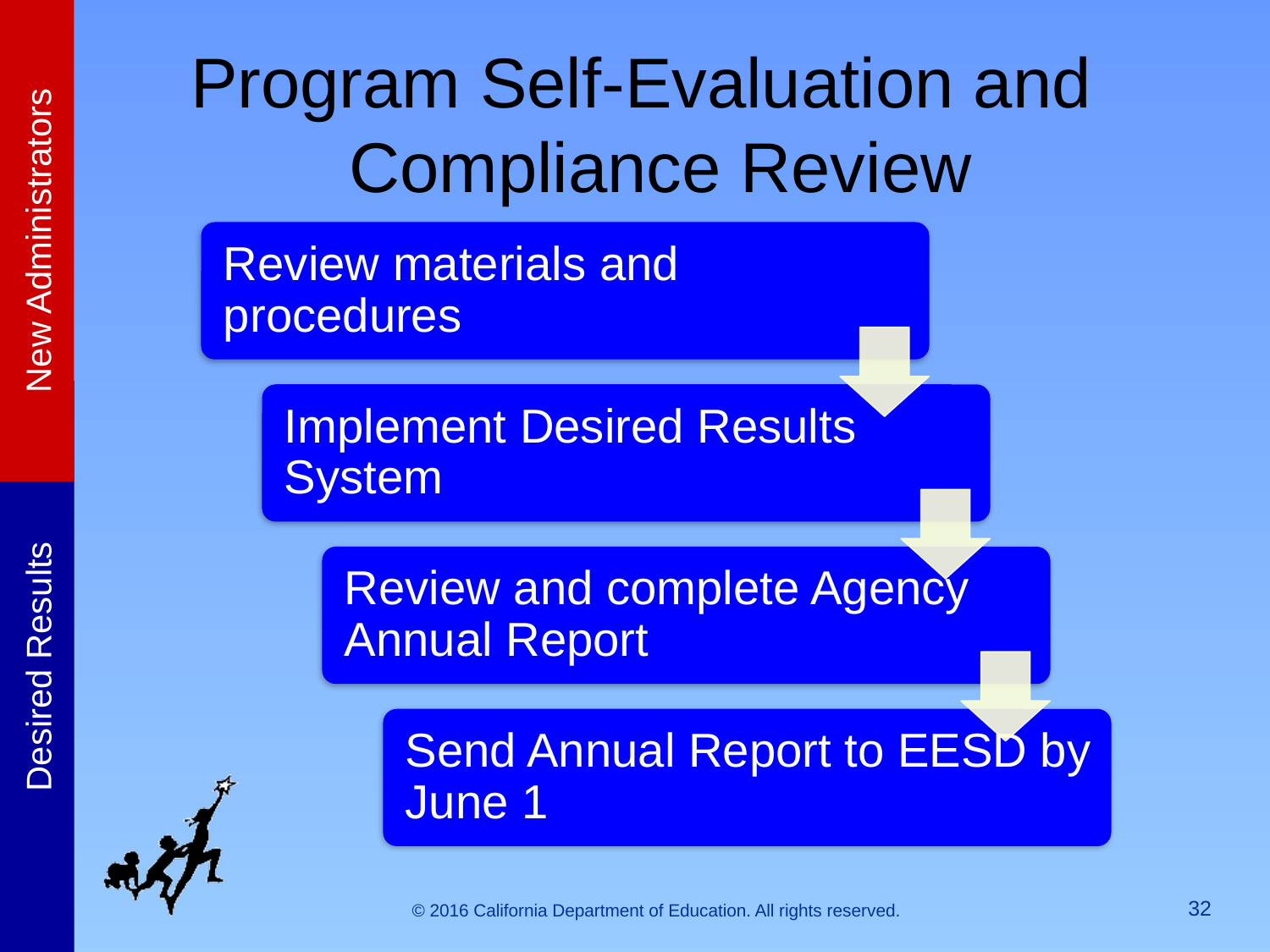

# Program Self-Evaluation and Compliance Review
Review materials and procedures
Implement Desired Results System
Review and complete Agency Annual Report
Send Annual Report to EESD by June 1

32